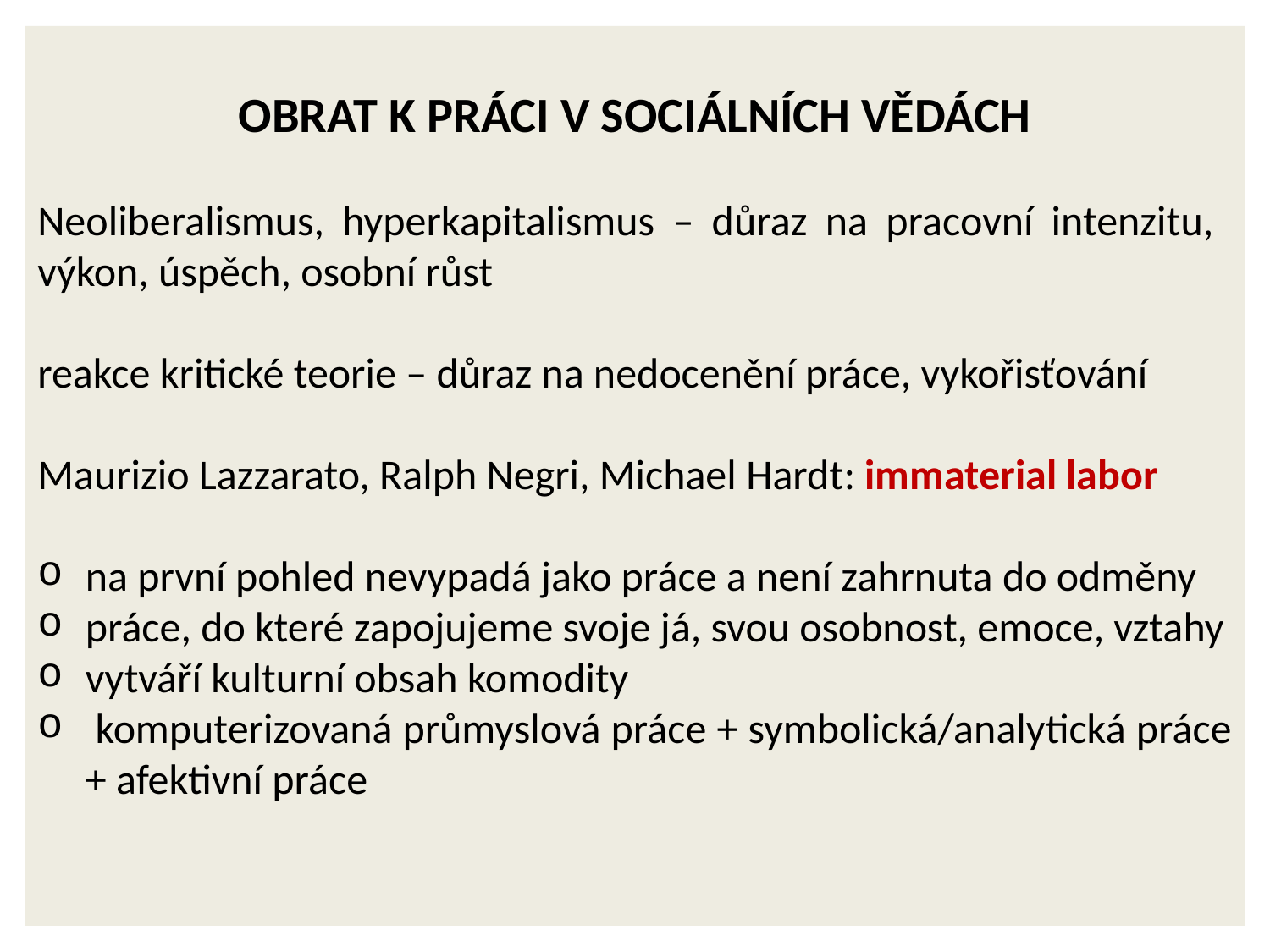

Obrat k práci v sociálních vědách

Neoliberalismus, hyperkapitalismus – důraz na pracovní intenzitu,  výkon, úspěch, osobní růst

reakce kritické teorie – důraz na nedocenění práce, vykořisťování

Maurizio Lazzarato, Ralph Negri, Michael Hardt: immaterial labor

na první pohled nevypadá jako práce a není zahrnuta do odměny
práce, do které zapojujeme svoje já, svou osobnost, emoce, vztahy
vytváří kulturní obsah komodity
 komputerizovaná průmyslová práce + symbolická/analytická práce + afektivní práce